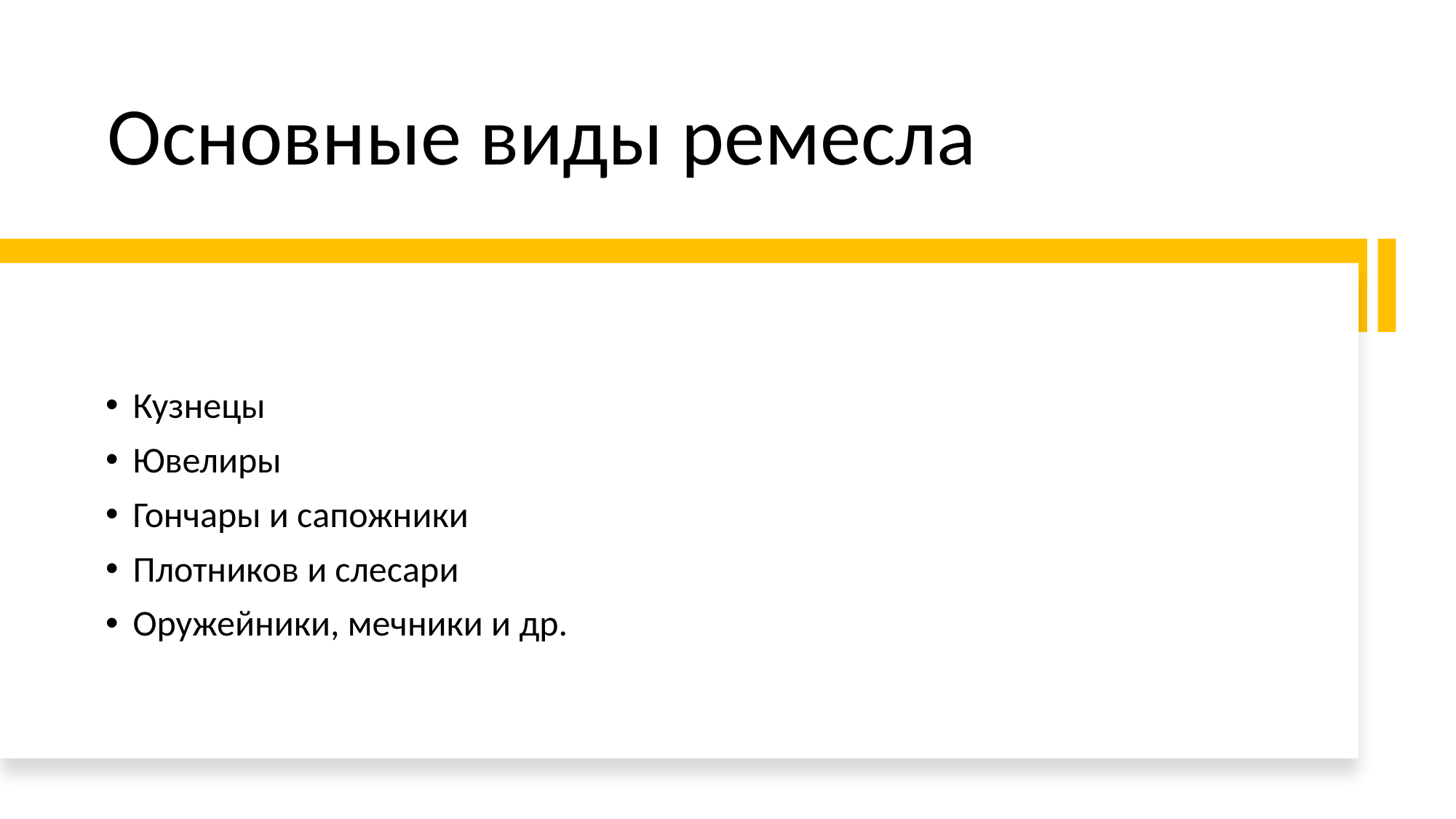

# Основные виды ремесла

Кузнецы
Ювелиры
Гончары и сапожники
Плотников и слесари
Оружейники, мечники и др.